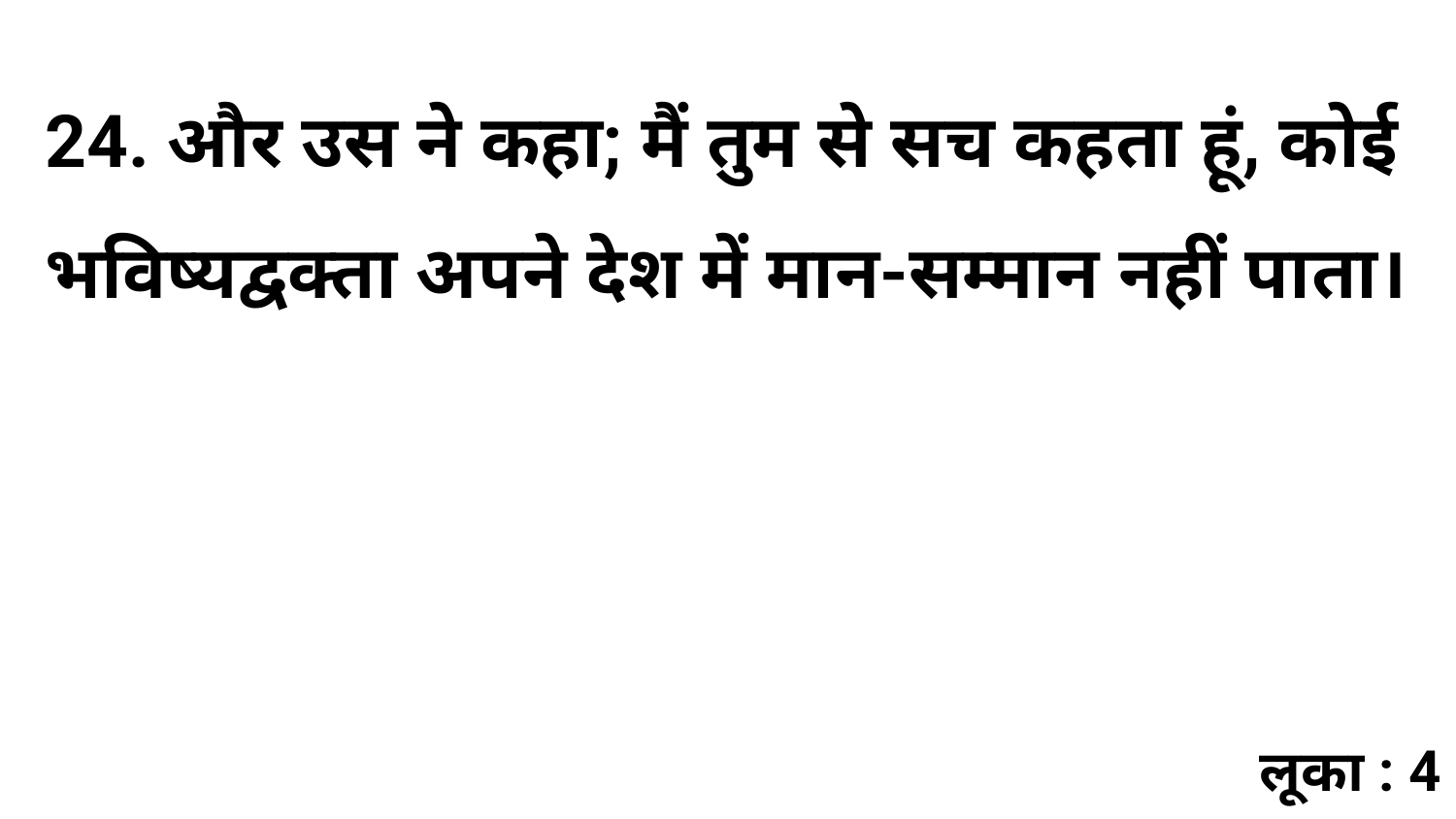

24. और उस ने कहा; मैं तुम से सच कहता हूं, कोई भविष्यद्वक्ता अपने देश में मान-सम्मान नहीं पाता।
लूका : 4